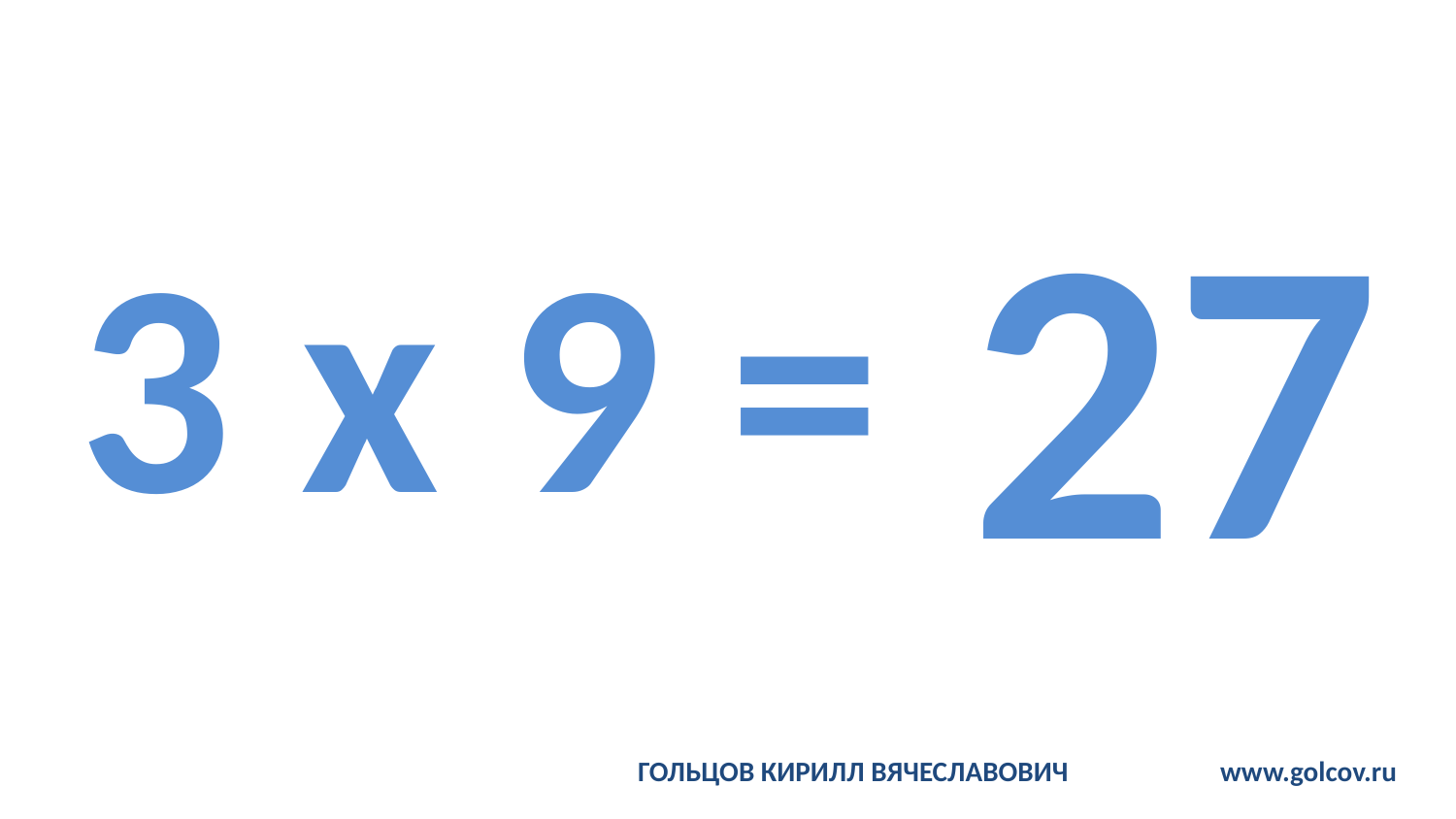

# 3 x 9 =
27
ГОЛЬЦОВ КИРИЛЛ ВЯЧЕСЛАВОВИЧ		www.golcov.ru